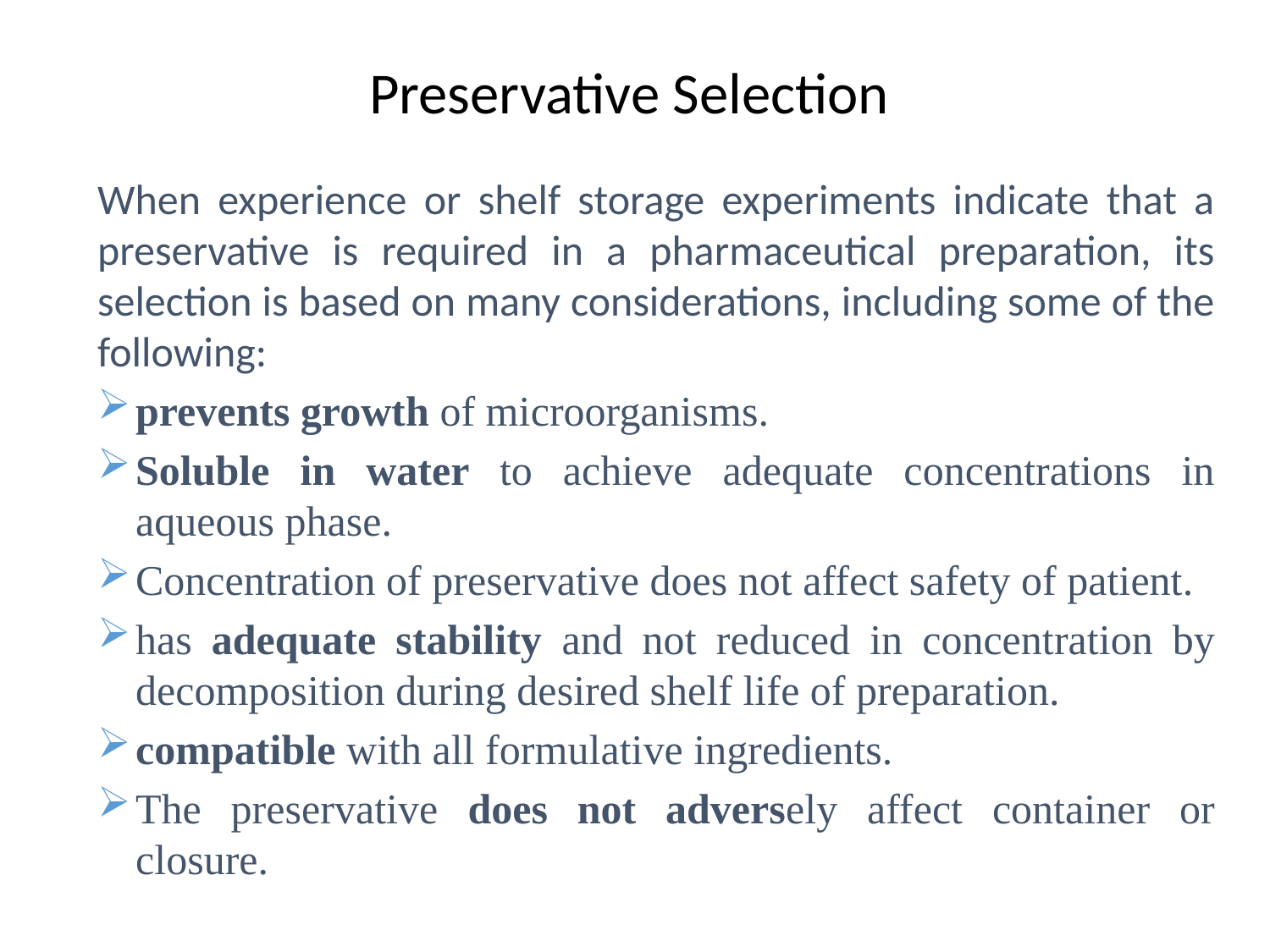

# Preservative Selection
When experience or shelf storage experiments indicate that a preservative is required in a pharmaceutical preparation, its selection is based on many considerations, including some of the following:
prevents growth of microorganisms.
Soluble in water to achieve adequate concentrations in aqueous phase.
Concentration of preservative does not affect safety of patient.
has adequate stability and not reduced in concentration by decomposition during desired shelf life of preparation.
compatible with all formulative ingredients.
The preservative does not adversely affect container or closure.